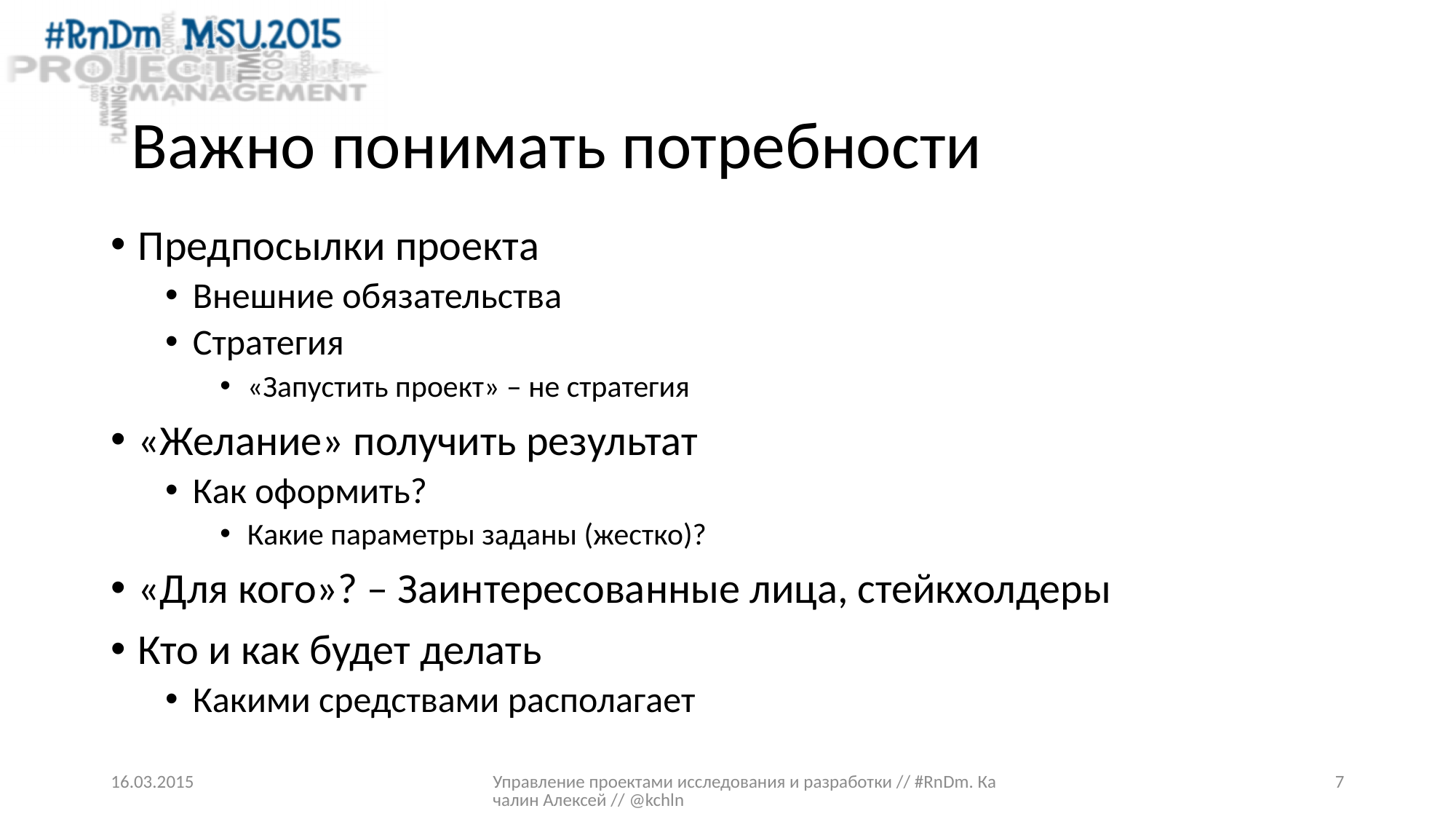

# Важно понимать потребности
Предпосылки проекта
Внешние обязательства
Стратегия
«Запустить проект» – не стратегия
«Желание» получить результат
Как оформить?
Какие параметры заданы (жестко)?
«Для кого»? – Заинтересованные лица, стейкхолдеры
Кто и как будет делать
Какими средствами располагает
16.03.2015
Управление проектами исследования и разработки // #RnDm. Качалин Алексей // @kchln
7